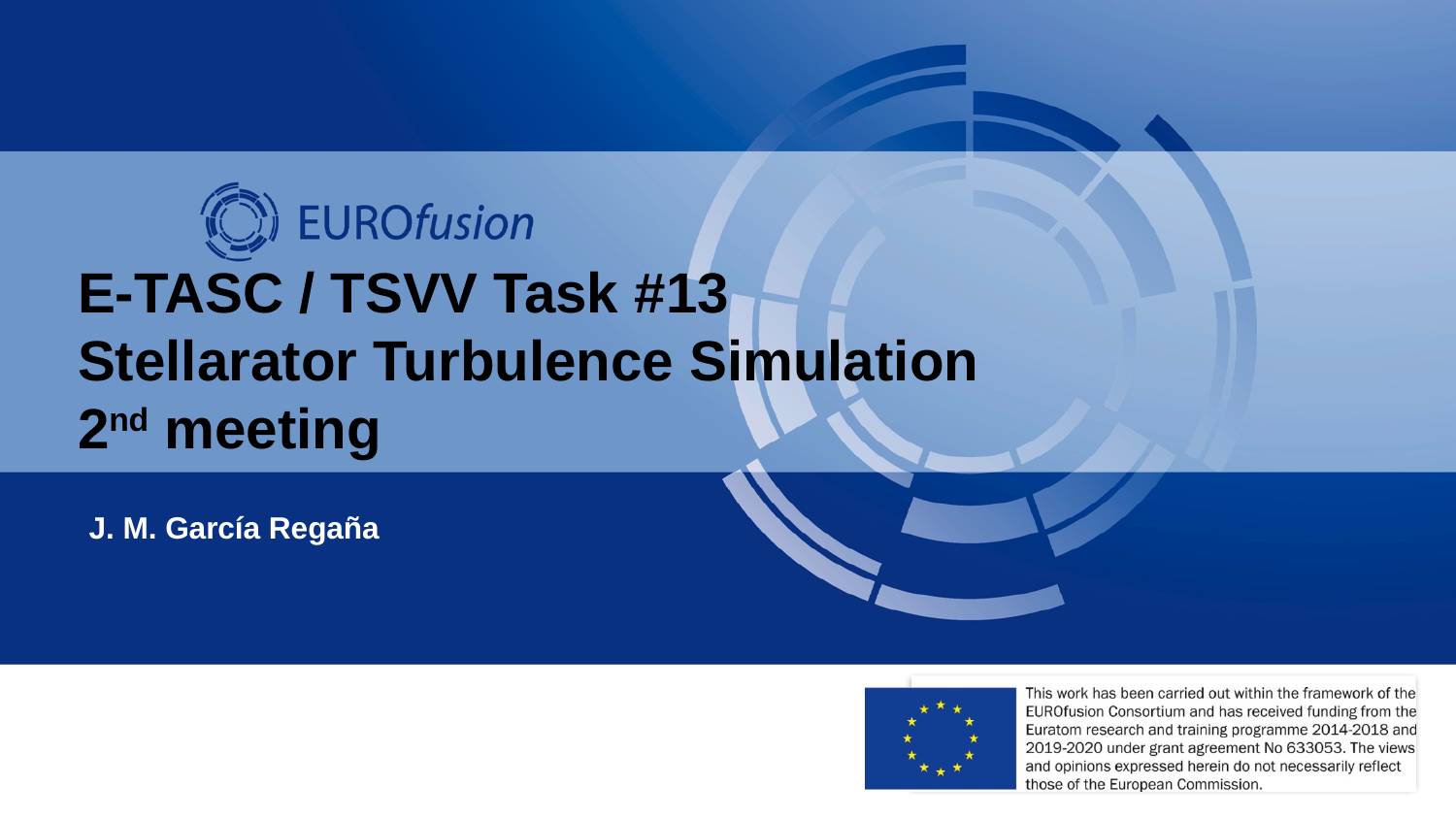

# E-TASC / TSVV Task #13 Stellarator Turbulence Simulation 2nd meeting
J. M. García Regaña